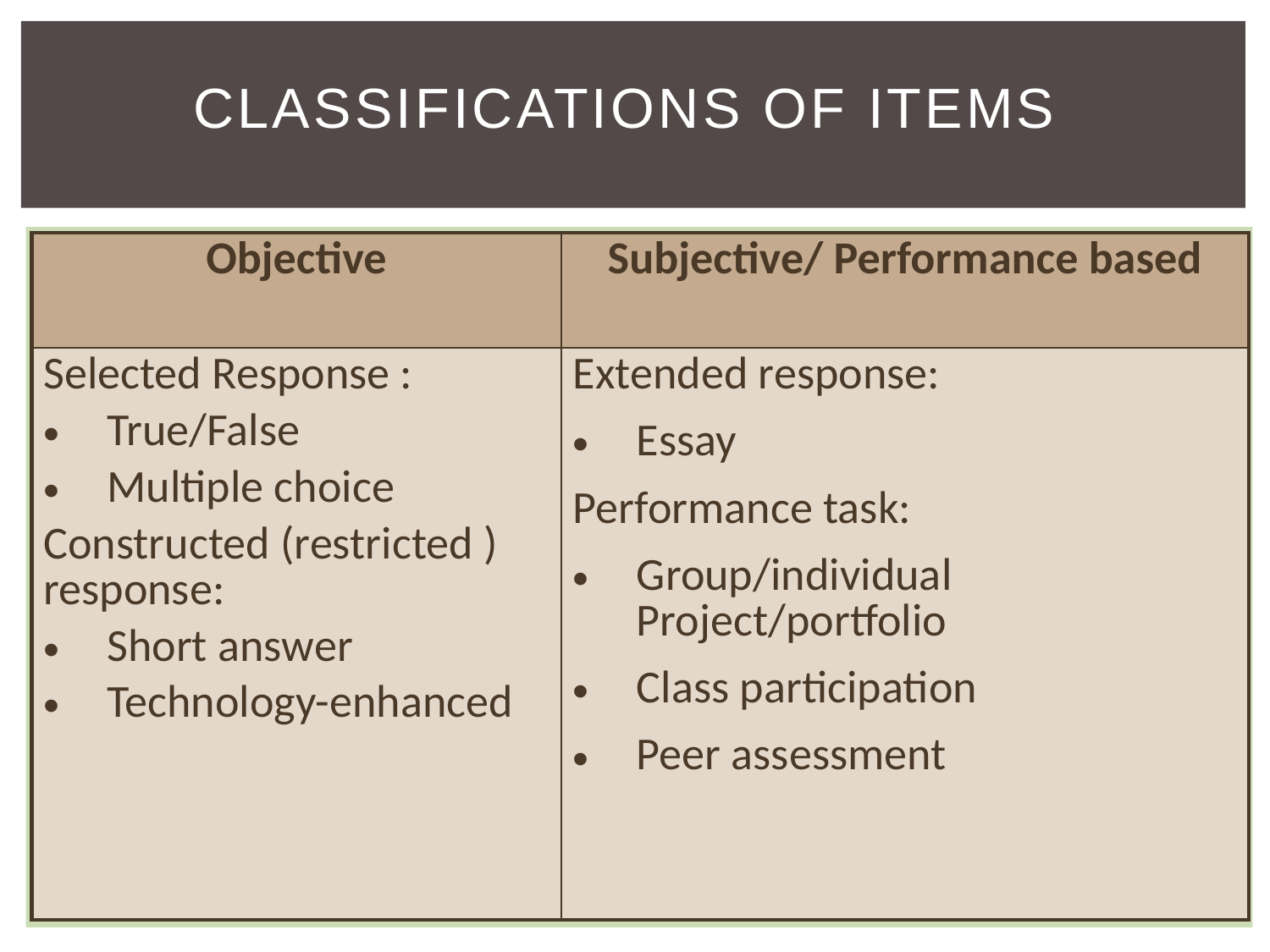

# Classifications of items
| Objective | Subjective/ Performance based |
| --- | --- |
| Selected Response : True/False Multiple choice Constructed (restricted ) response: Short answer Technology-enhanced | Extended response: Essay Performance task: Group/individual Project/portfolio Class participation Peer assessment |